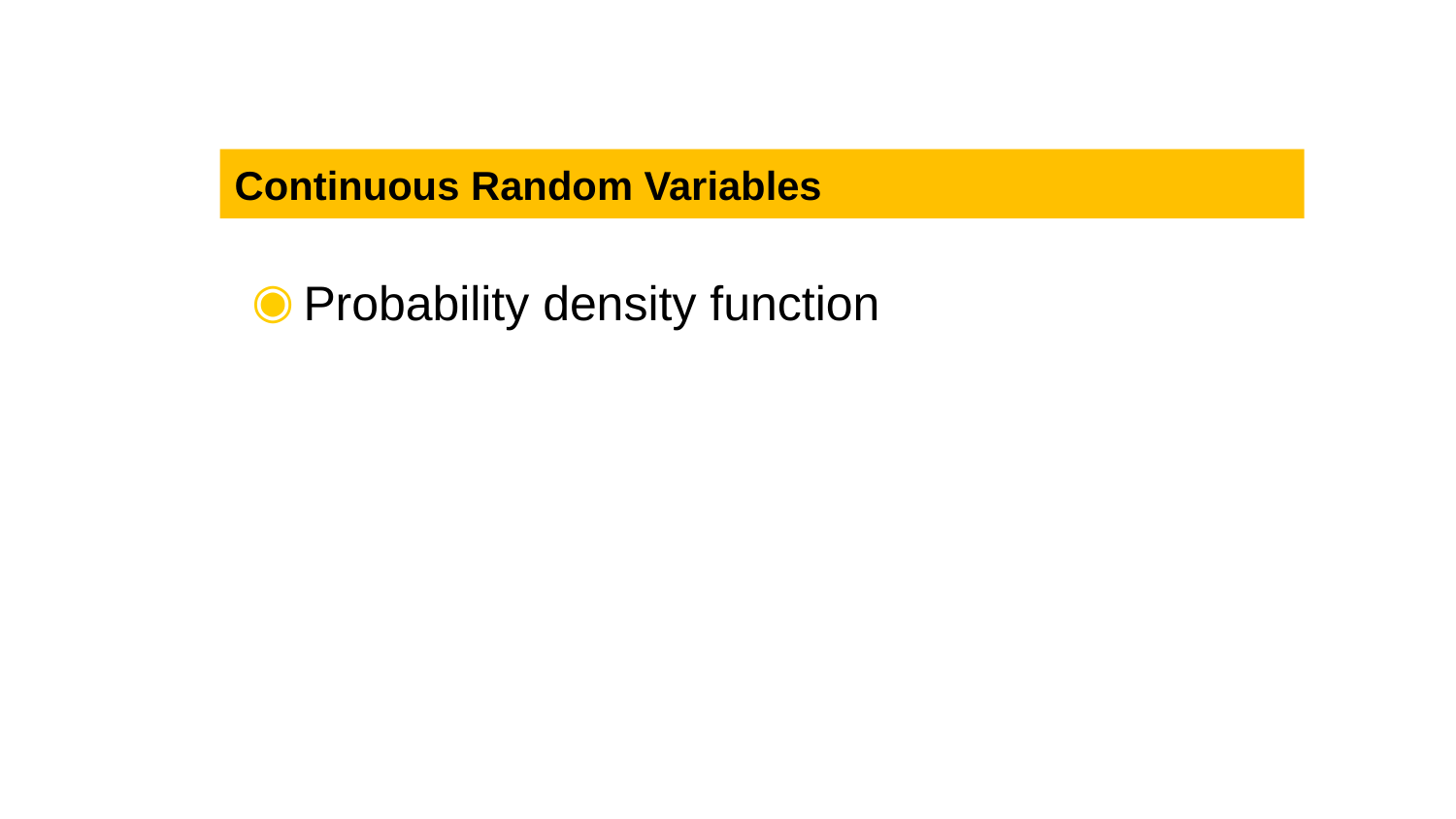

9
# Continuous Random Variables
Probability density function